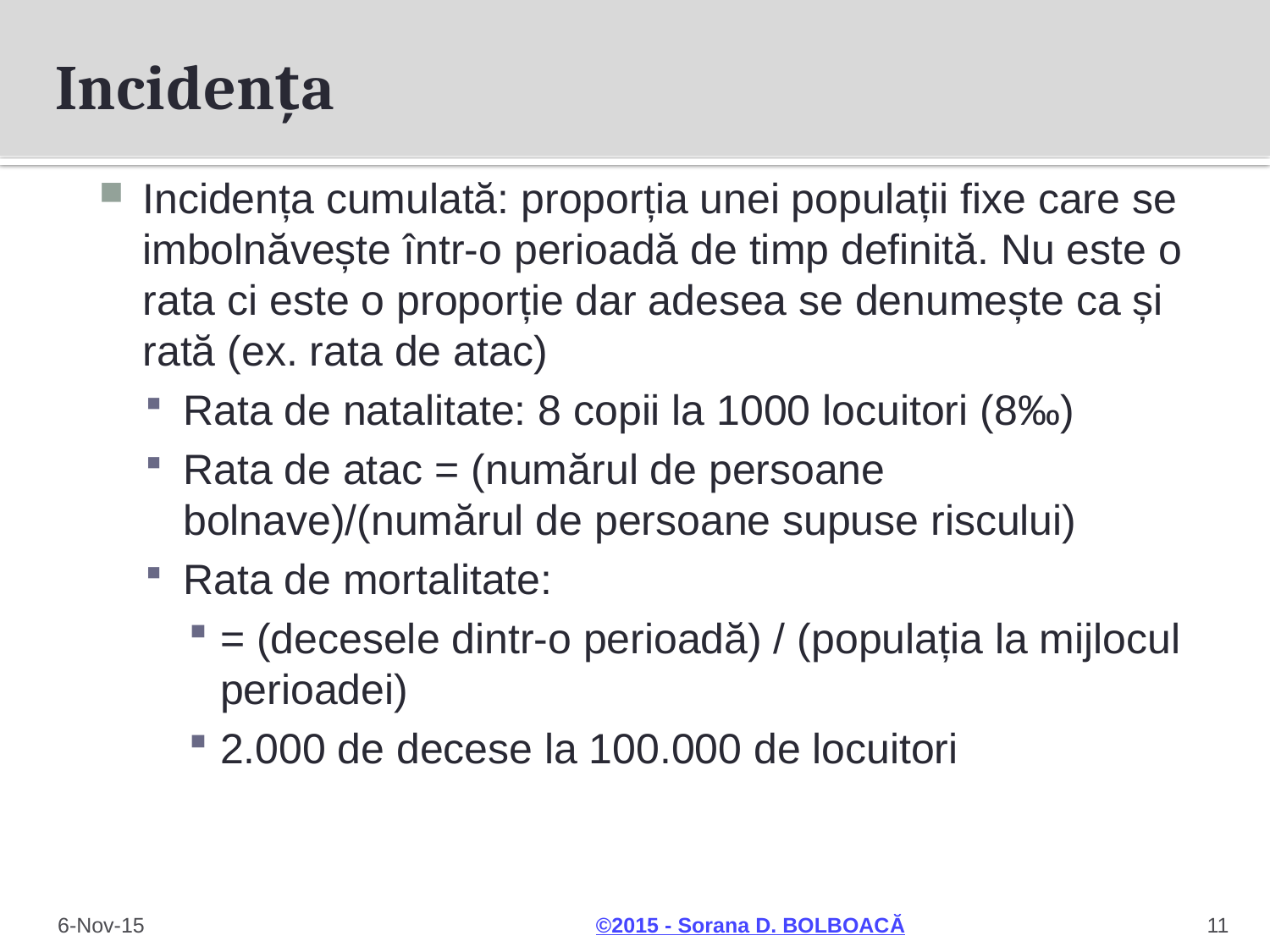

# Incidența
Incidența cumulată: proporția unei populații fixe care se imbolnăvește într-o perioadă de timp definită. Nu este o rata ci este o proporție dar adesea se denumește ca și rată (ex. rata de atac)
Rata de natalitate: 8 copii la 1000 locuitori (8‰)
Rata de atac = (numărul de persoane bolnave)/(numărul de persoane supuse riscului)
Rata de mortalitate:
= (decesele dintr-o perioadă) / (populația la mijlocul perioadei)
2.000 de decese la 100.000 de locuitori
11
6-Nov-15